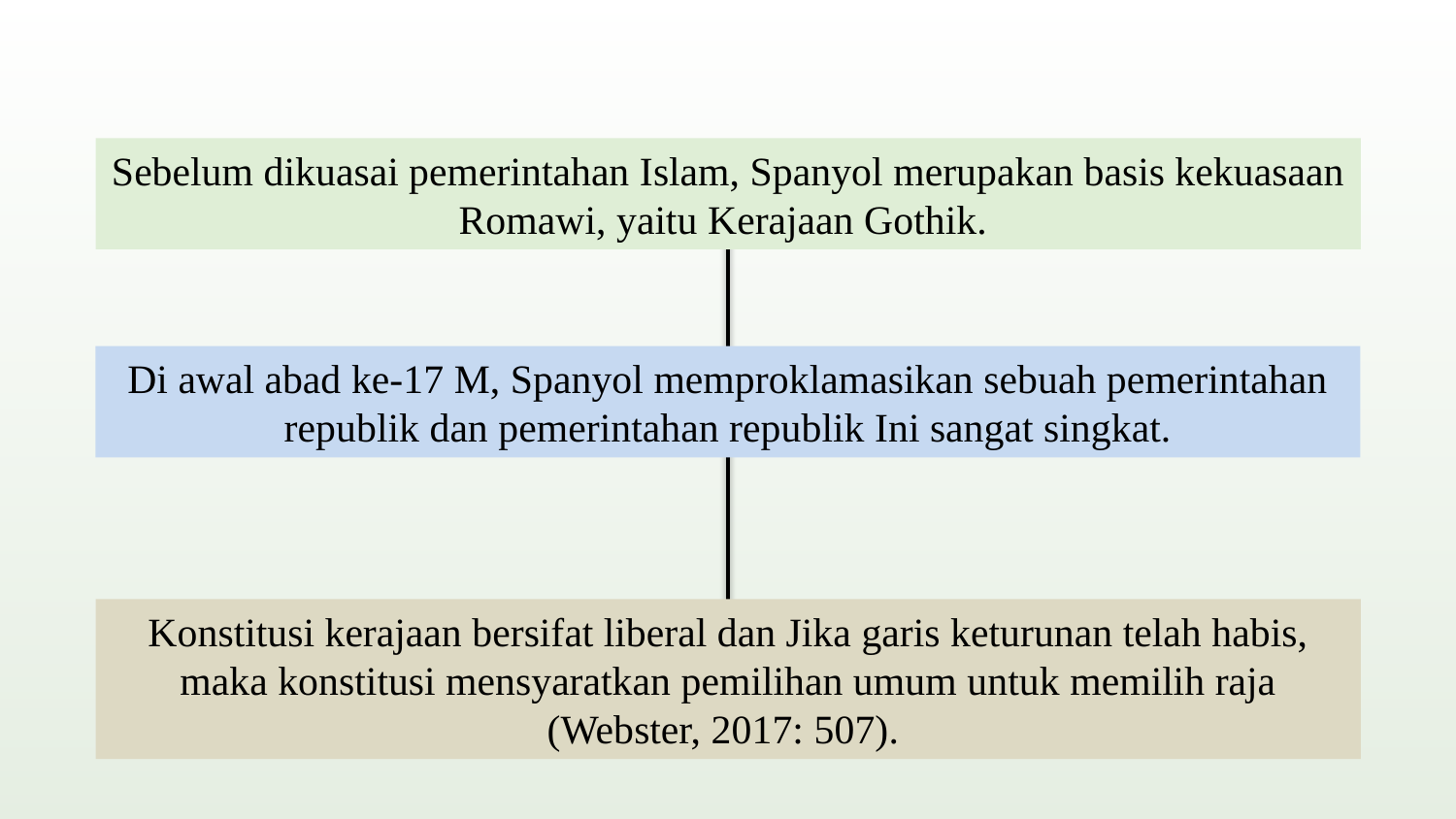

Sebelum dikuasai pemerintahan Islam, Spanyol merupakan basis kekuasaan Romawi, yaitu Kerajaan Gothik.
Di awal abad ke-17 M, Spanyol memproklamasikan sebuah pemerintahan republik dan pemerintahan republik Ini sangat singkat.
Konstitusi kerajaan bersifat liberal dan Jika garis keturunan telah habis, maka konstitusi mensyaratkan pemilihan umum untuk memilih raja (Webster, 2017: 507).